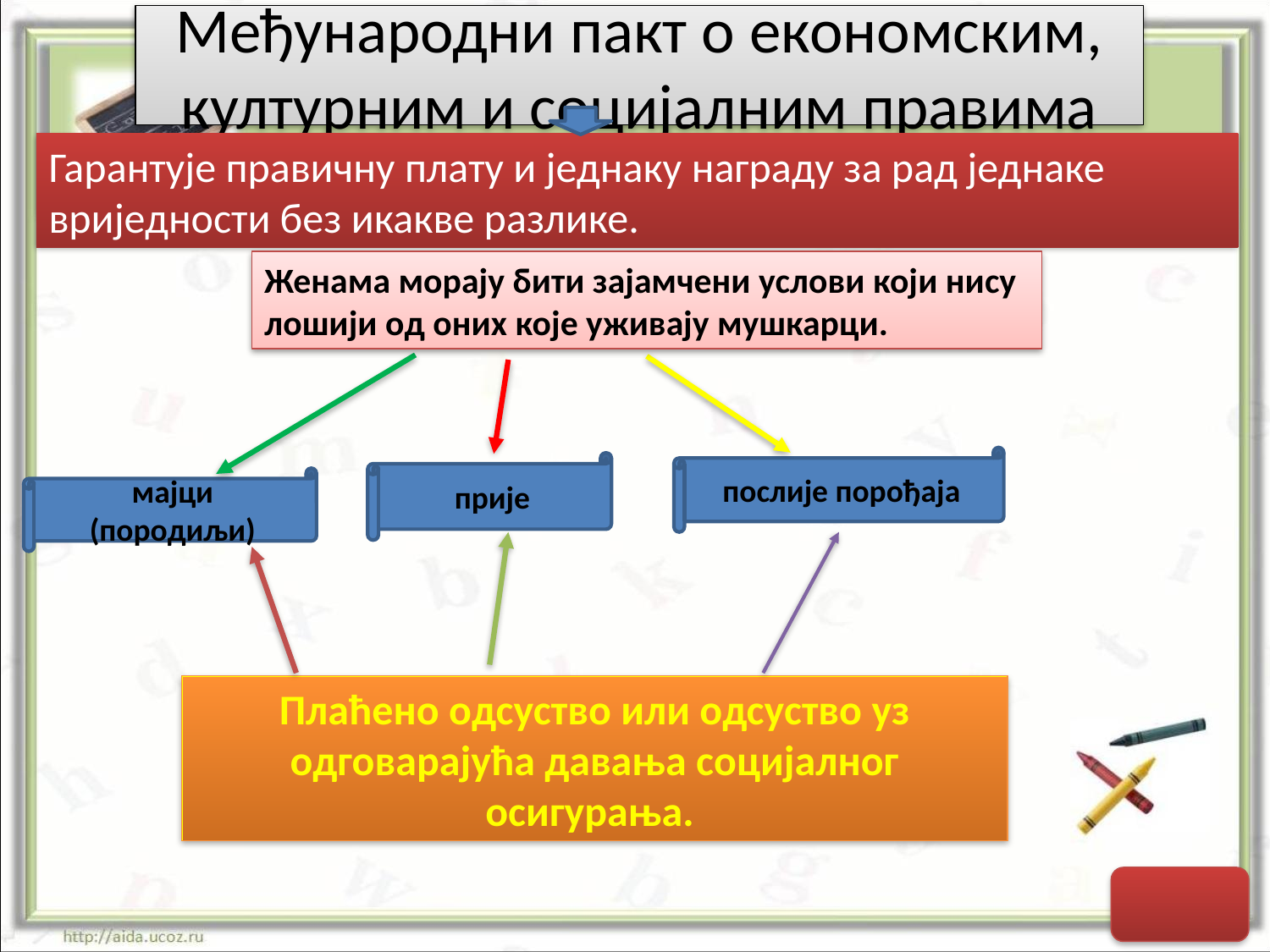

# Међународни пакт о економским, културним и социјалним правима

Гарантује правичну плату и једнаку награду за рад једнаке вриједности без икакве разлике.
Женама морају бити зајамчени услови који нису лошији од оних које уживају мушкарци.
послије порођаја
прије
мајци (породиљи)
Плаћено одсуство или одсуство уз одговарајућа давања социјалног осигурања.